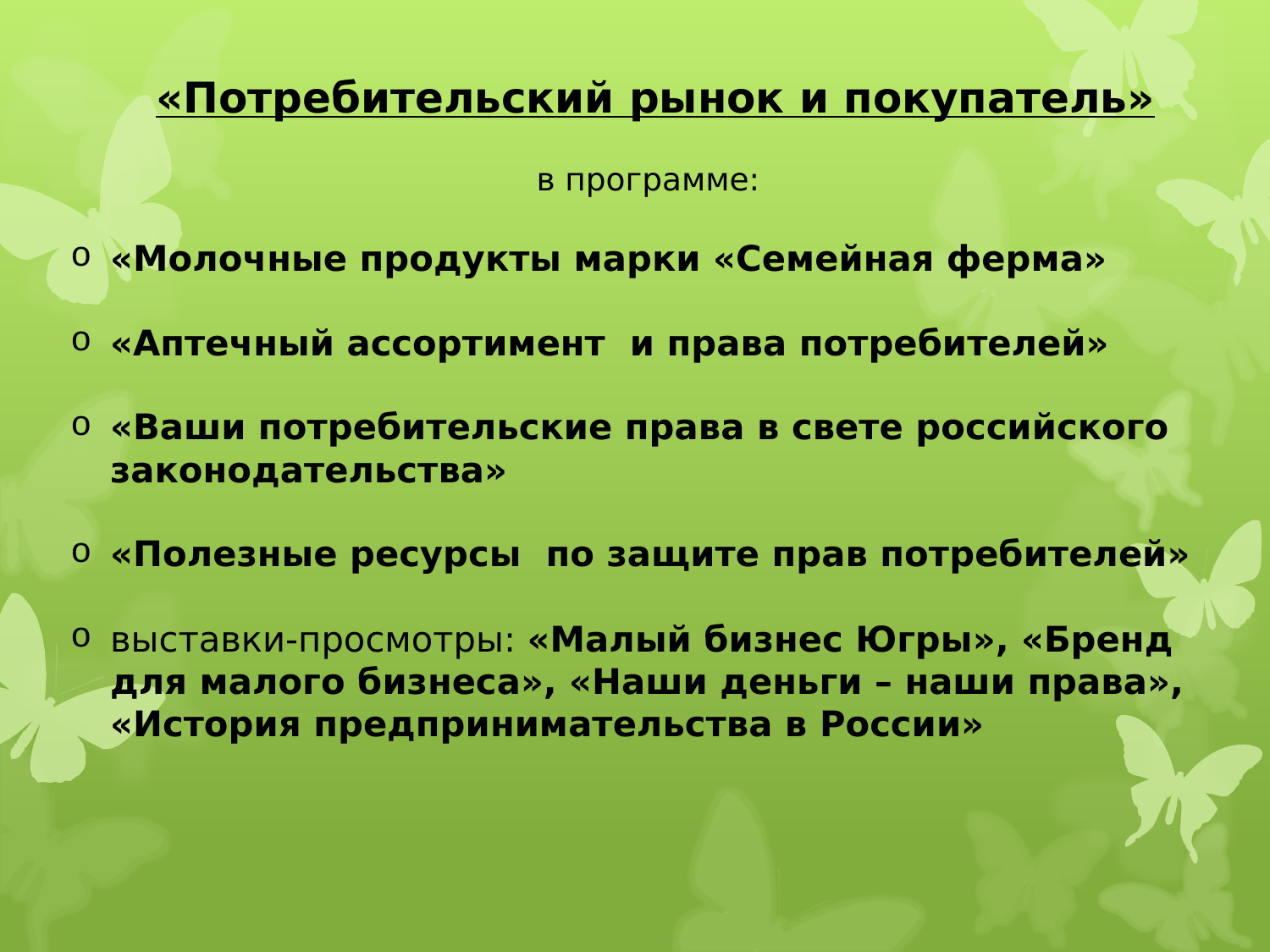

«Потребительский рынок и покупатель»

в программе:

«Молочные продукты марки «Семейная ферма»

«Аптечный ассортимент  и права потребителей»

«Ваши потребительские права в свете российского законодательства»

«Полезные ресурсы  по защите прав потребителей»

выставки-просмотры: «Малый бизнес Югры», «Бренд для малого бизнеса», «Наши деньги – наши права», «История предпринимательства в России»